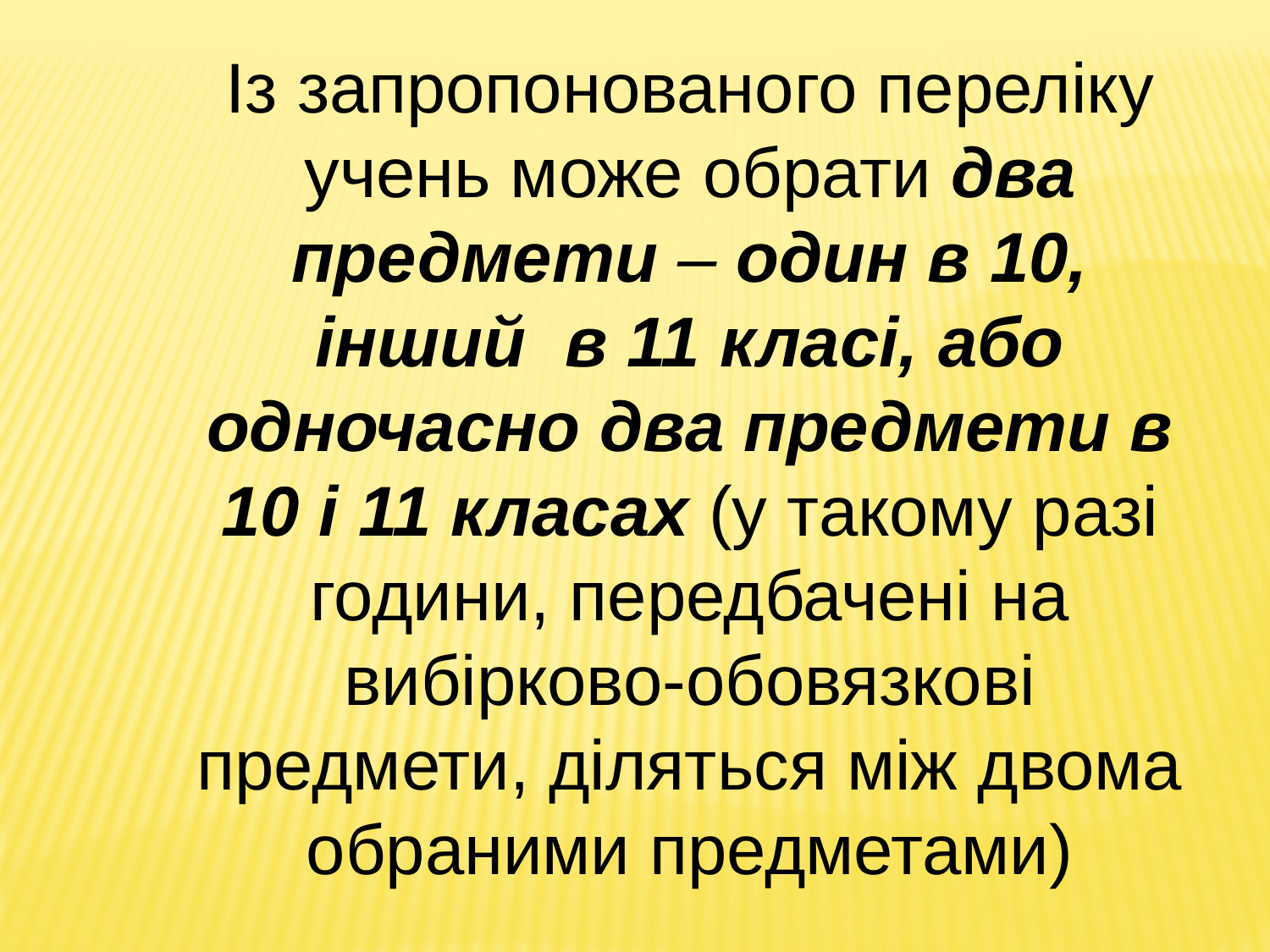

Із запропонованого переліку учень може обрати два предмети – один в 10, інший  в 11 класі, або одночасно два предмети в 10 і 11 класах (у такому разі години, передбачені на вибірково-обовязкові предмети, діляться між двома обраними предметами)